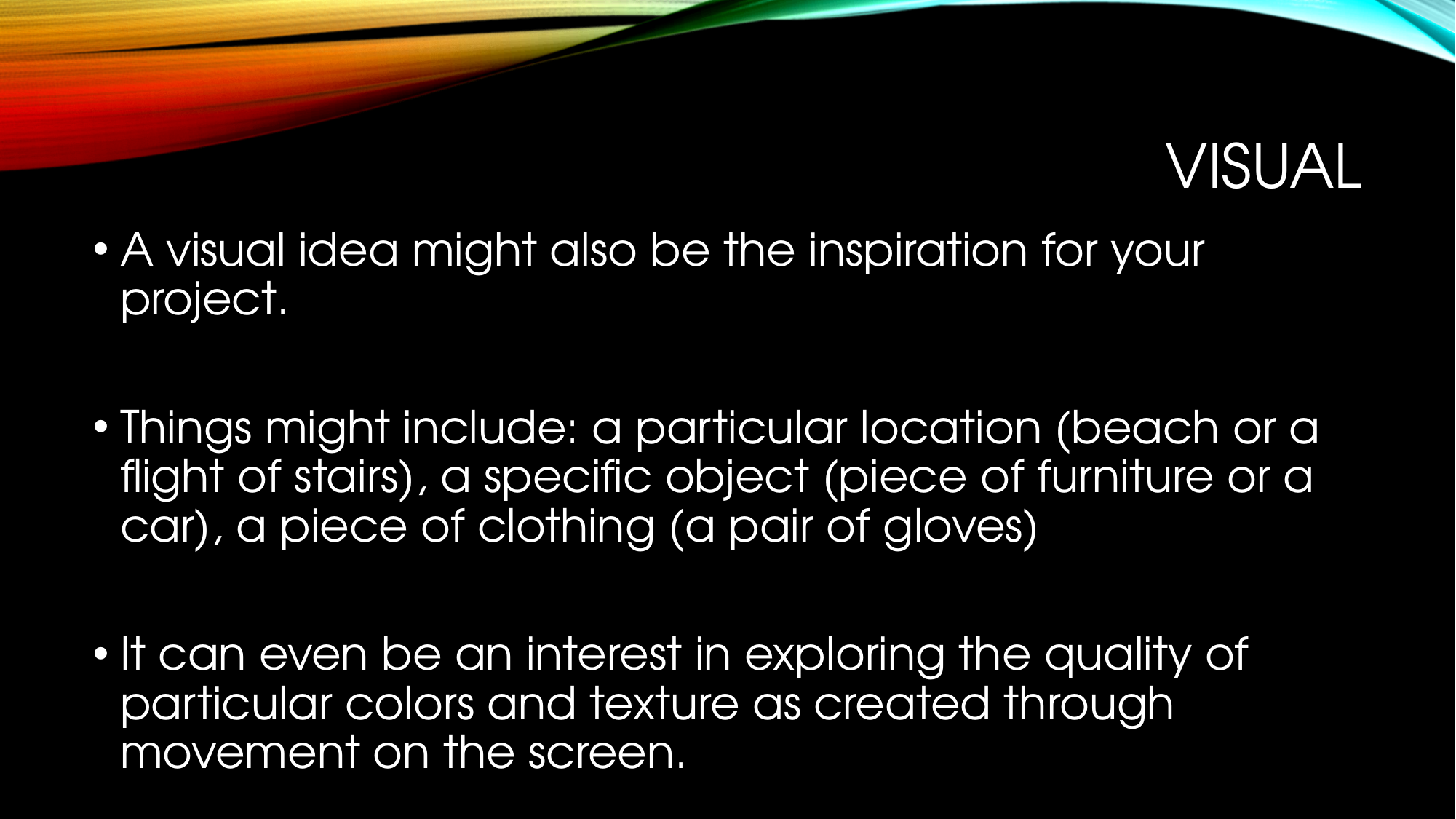

# Visual
A visual idea might also be the inspiration for your project.

Things might include: a particular location (beach or a flight of stairs), a specific object (piece of furniture or a car), a piece of clothing (a pair of gloves)

It can even be an interest in exploring the quality of particular colors and texture as created through movement on the screen.